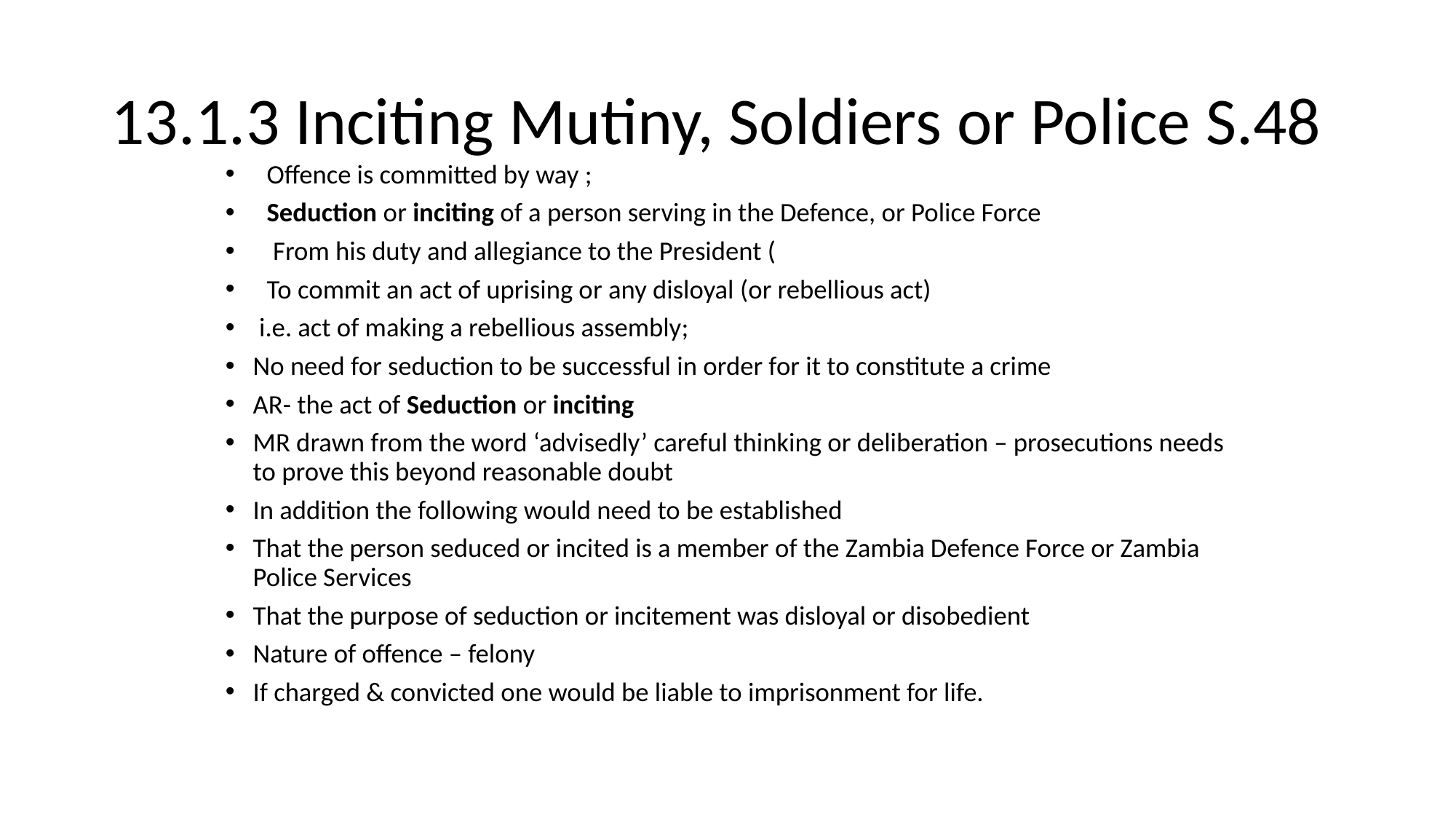

# 13.1.3 Inciting Mutiny, Soldiers or Police S.48
Offence is committed by way ;
Seduction or inciting of a person serving in the Defence, or Police Force
 From his duty and allegiance to the President (
To commit an act of uprising or any disloyal (or rebellious act)
 i.e. act of making a rebellious assembly;
No need for seduction to be successful in order for it to constitute a crime
AR- the act of Seduction or inciting
MR drawn from the word ‘advisedly’ careful thinking or deliberation – prosecutions needs to prove this beyond reasonable doubt
In addition the following would need to be established
That the person seduced or incited is a member of the Zambia Defence Force or Zambia Police Services
That the purpose of seduction or incitement was disloyal or disobedient
Nature of offence – felony
If charged & convicted one would be liable to imprisonment for life.